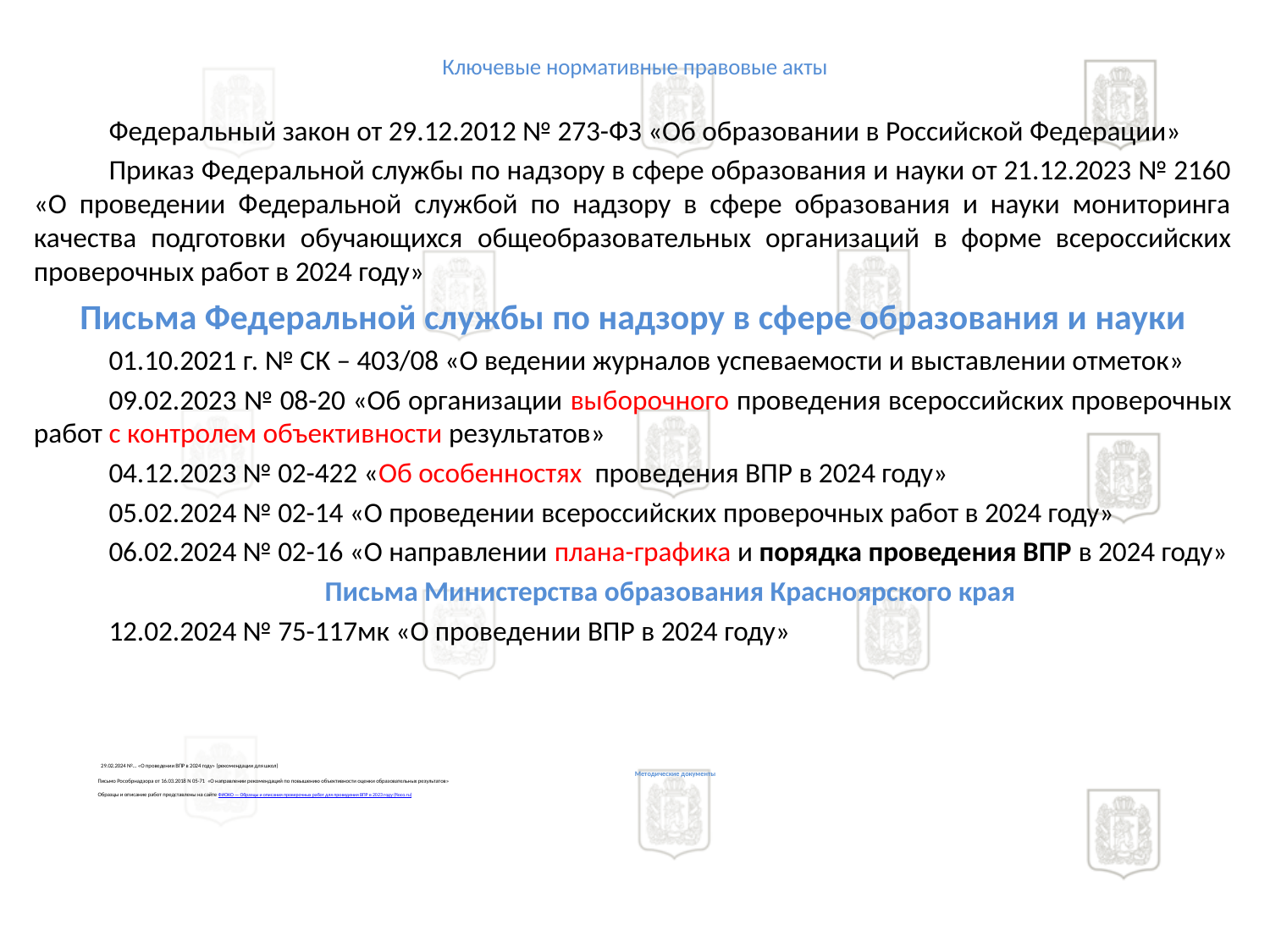

# Ключевые нормативные правовые акты
Федеральный закон от 29.12.2012 № 273-ФЗ «Об образовании в Российской Федерации»
Приказ Федеральной службы по надзору в сфере образования и науки от 21.12.2023 № 2160 «О проведении Федеральной службой по надзору в сфере образования и науки мониторинга качества подготовки обучающихся общеобразовательных организаций в форме всероссийских проверочных работ в 2024 году»
Письма Федеральной службы по надзору в сфере образования и науки
01.10.2021 г. № СК – 403/08 «О ведении журналов успеваемости и выставлении отметок»
09.02.2023 № 08-20 «Об организации выборочного проведения всероссийских проверочных работ с контролем объективности результатов»
04.12.2023 № 02-422 «Об особенностях  проведения ВПР в 2024 году»
05.02.2024 № 02-14 «О проведении всероссийских проверочных работ в 2024 году»
06.02.2024 № 02-16 «О направлении плана-графика и порядка проведения ВПР в 2024 году»
Письма Министерства образования Красноярского края
12.02.2024 № 75-117мк «О проведении ВПР в 2024 году»

  29.02.2024 №… «О проведении ВПР в 2024 году» (рекомендации для школ)
Методические документы
Письмо Рособрнадзора от 16.03.2018 N 05-71  «О направлении рекомендаций по повышению объективности оценки образовательных результатов»

Образцы и описание работ представлены на сайте ФИОКО — Образцы и описания проверочных работ для проведения ВПР в 2023 году (fioco.ru)